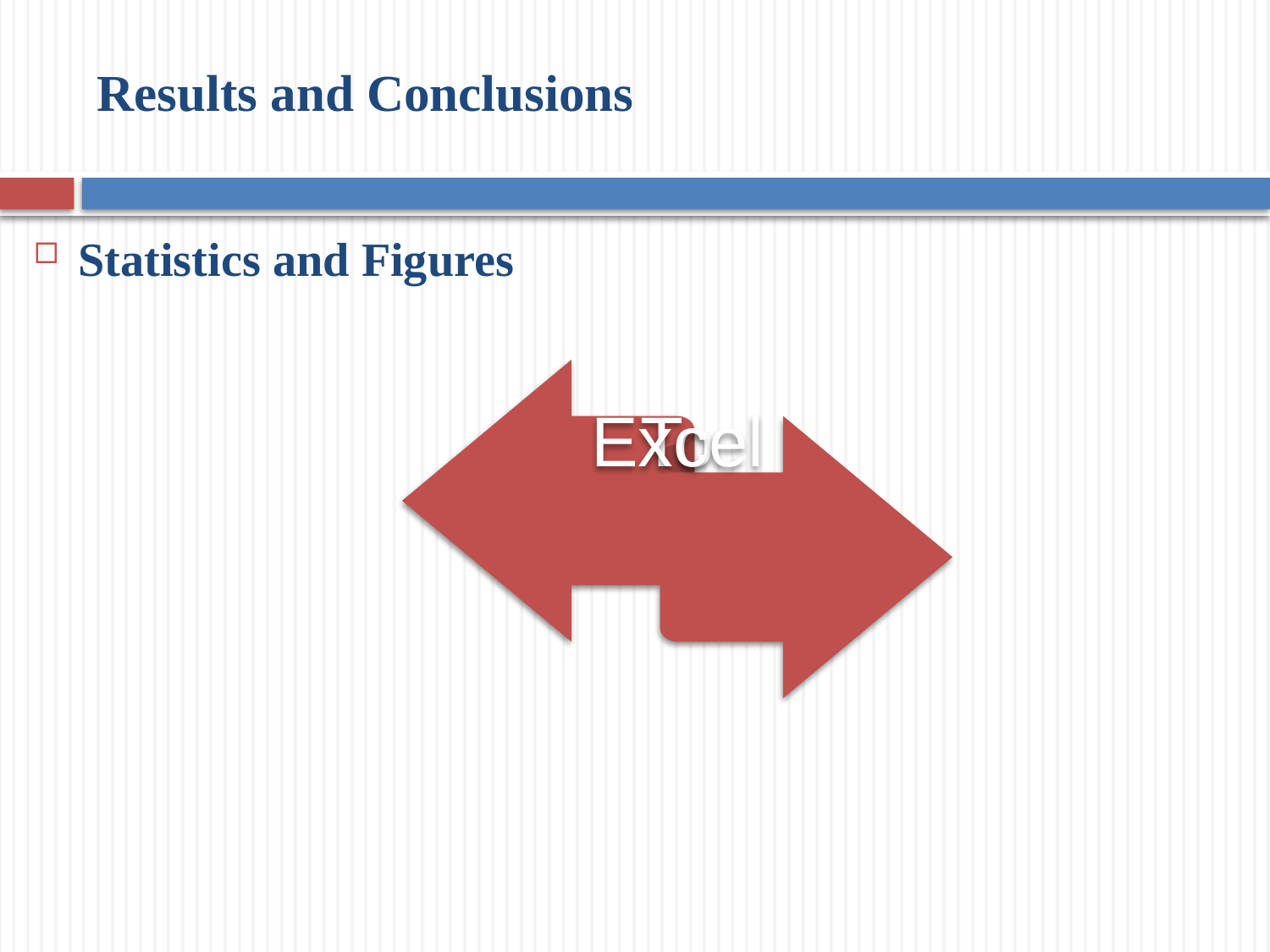

# Results and Conclusions
Statistics and Figures

To
Excel